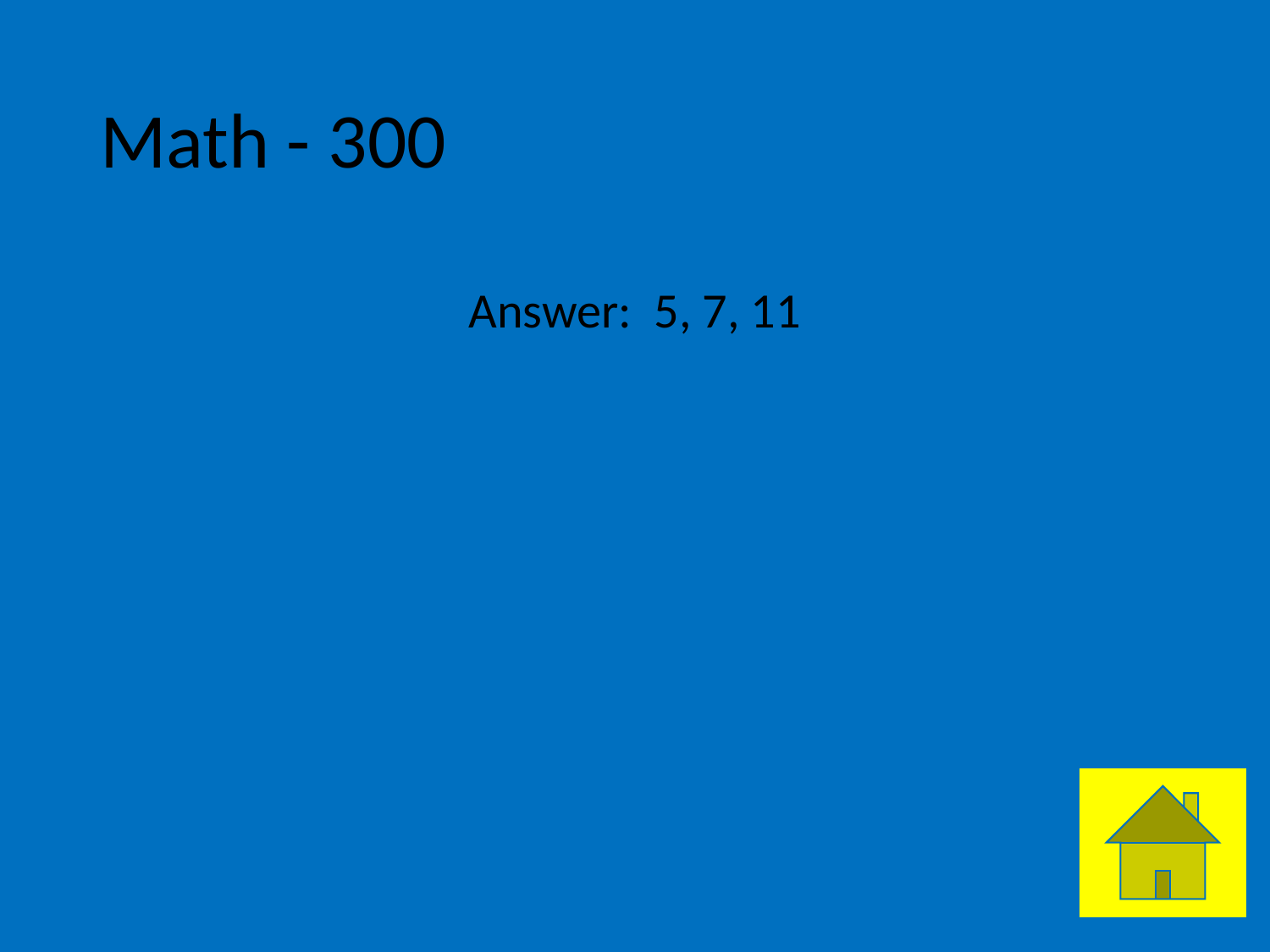

# Math - 300
Answer:  5, 7, 11